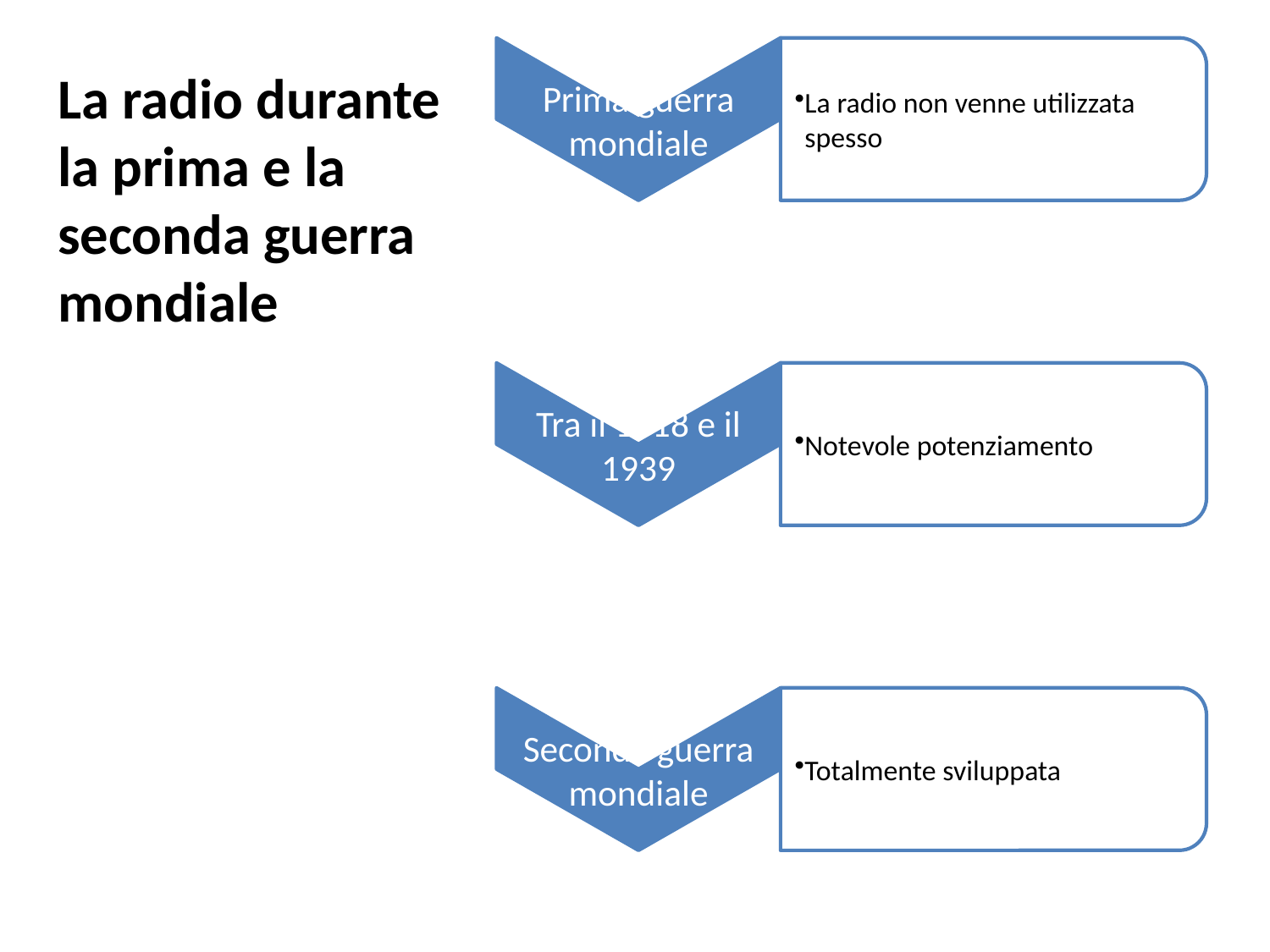

# La radio durante la prima e la seconda guerra mondiale
Prima guerra mondiale
La radio non venne utilizzata spesso
Tra il 1918 e il 1939
Notevole potenziamento
Seconda guerra mondiale
Totalmente sviluppata